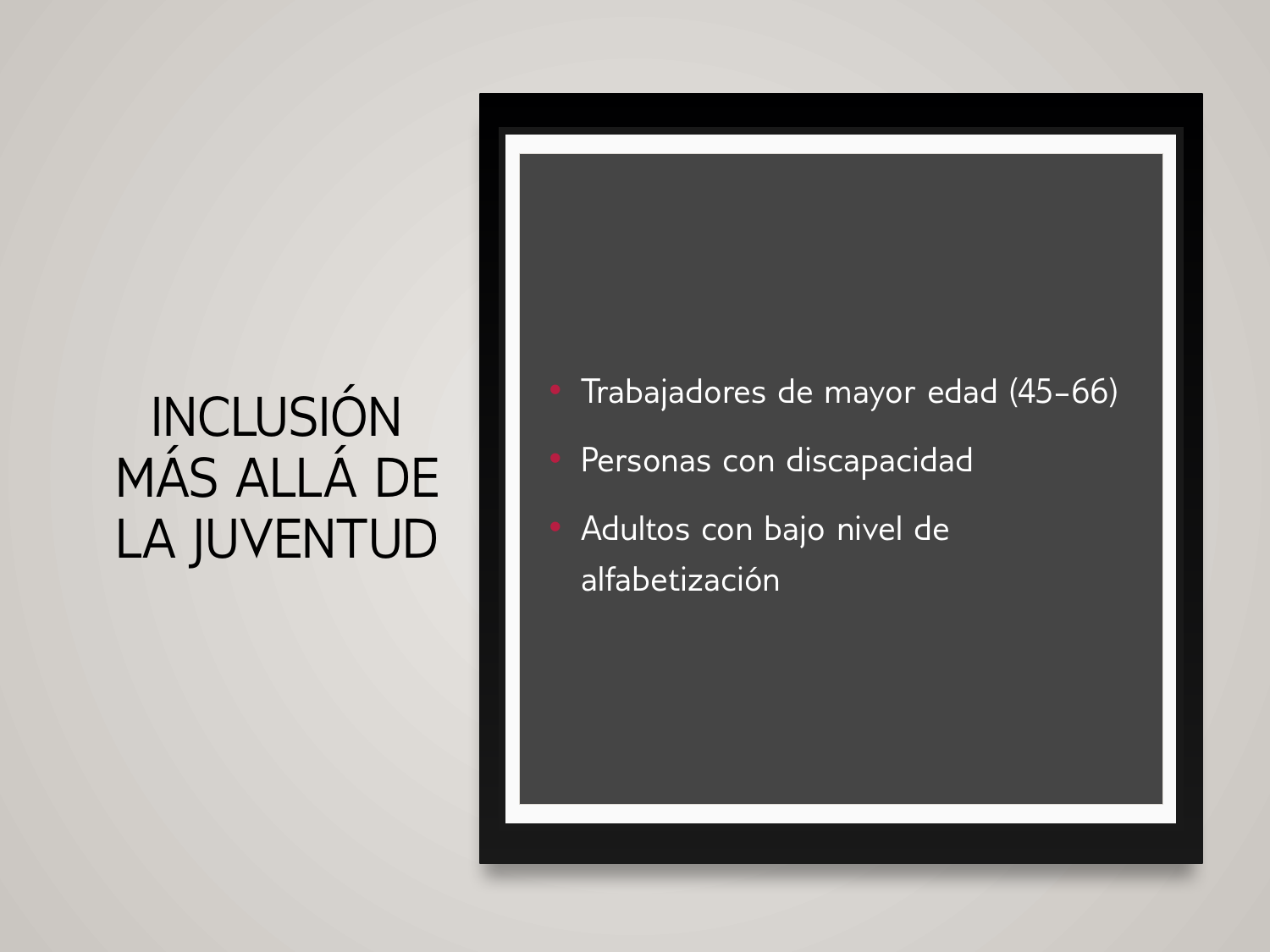

# INCLUSIÓN MÁS ALLÁ DE LA JUVENTUD
Trabajadores de mayor edad (45–66)
Personas con discapacidad
Adultos con bajo nivel de alfabetización